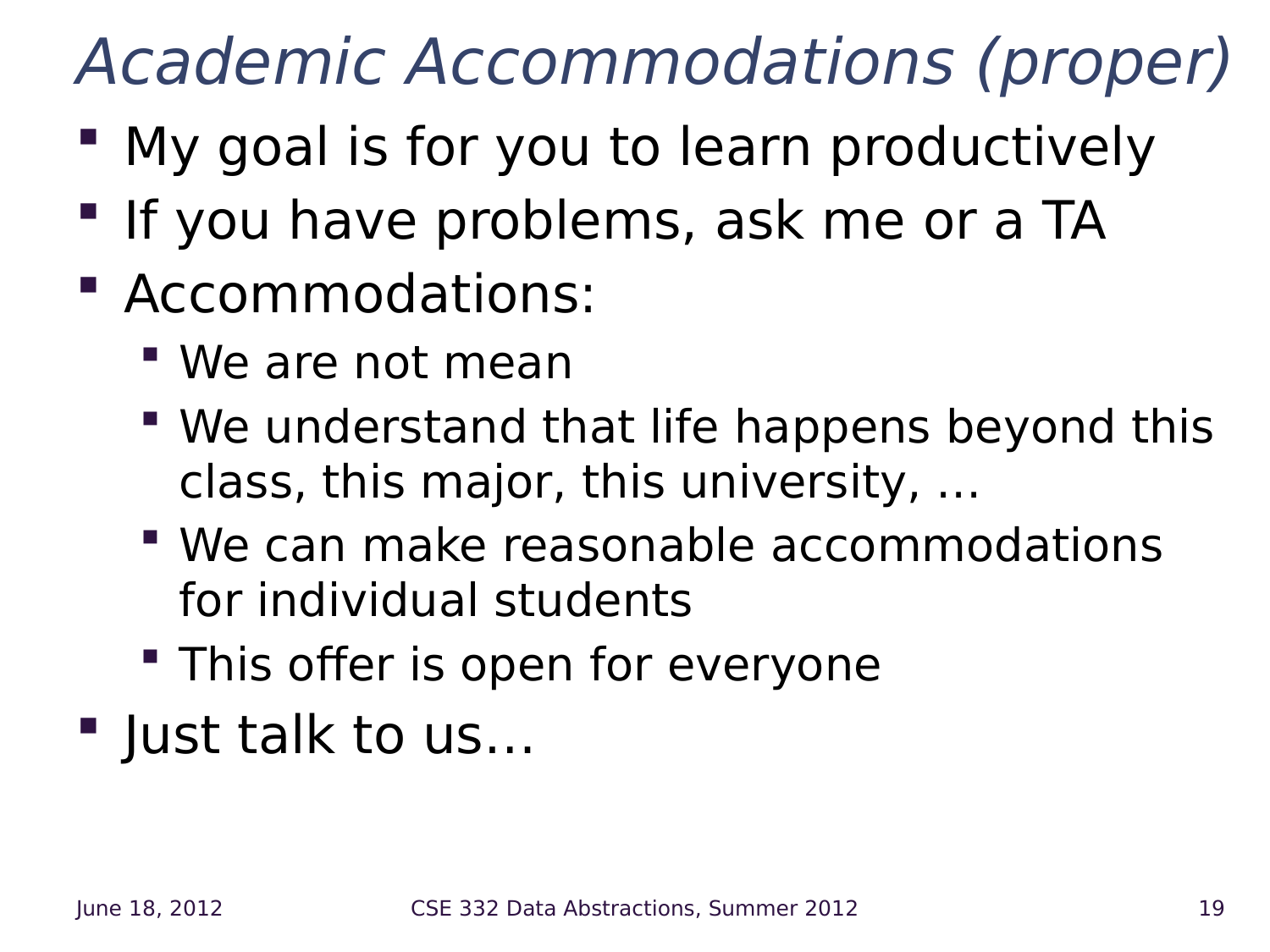

# Academic Accommodations (proper)
My goal is for you to learn productively
If you have problems, ask me or a TA
Accommodations:
We are not mean
We understand that life happens beyond this class, this major, this university, …
We can make reasonable accommodations for individual students
This offer is open for everyone
Just talk to us…

June 18, 2012
CSE 332 Data Abstractions, Summer 2012
19